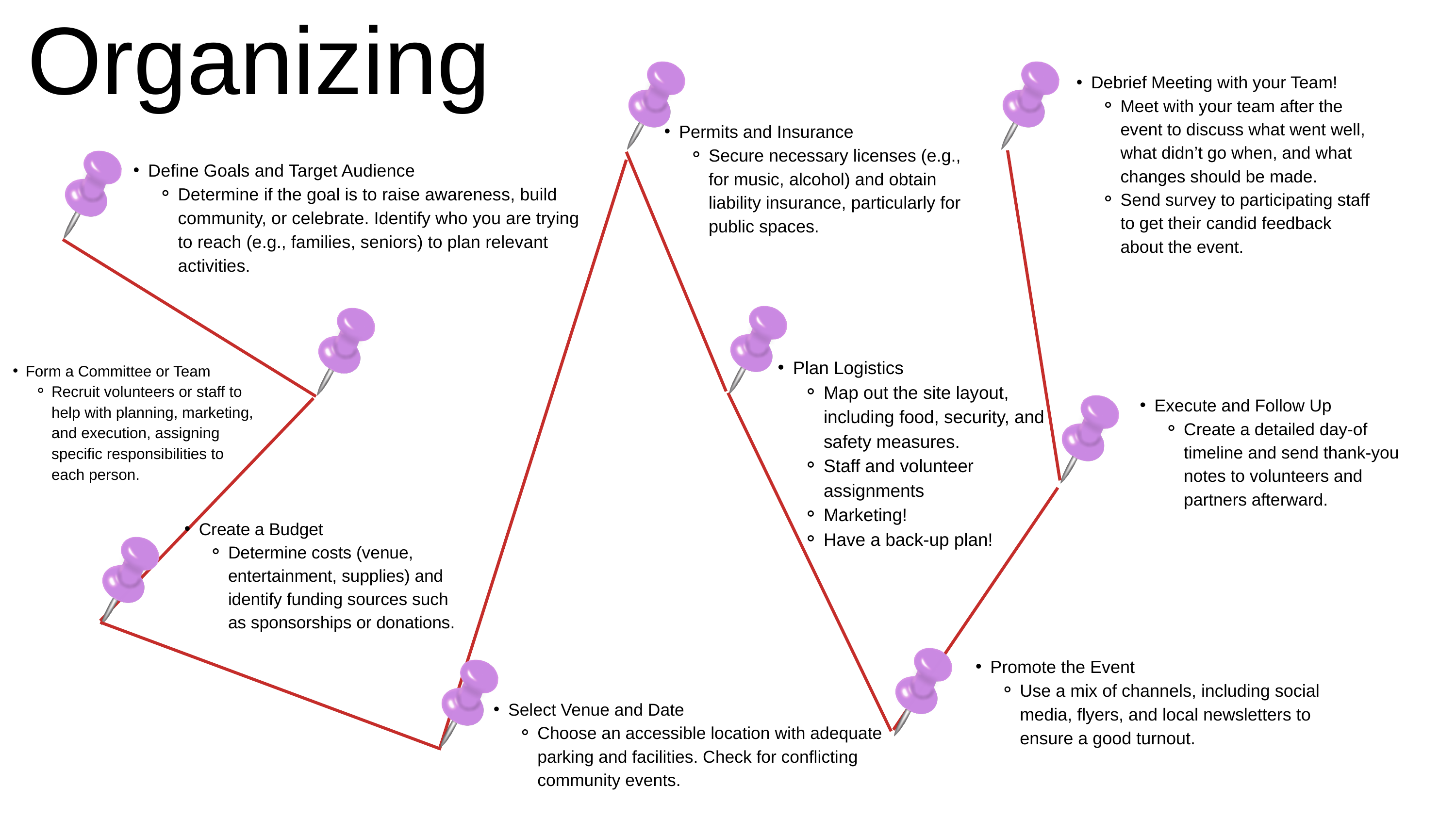

Organizing

Debrief Meeting with your Team!
Meet with your team after the event to discuss what went well, what didn’t go when, and what changes should be made.
Send survey to participating staff to get their candid feedback about the event.

Permits and Insurance
Secure necessary licenses (e.g., for music, alcohol) and obtain liability insurance, particularly for public spaces.

Define Goals and Target Audience
Determine if the goal is to raise awareness, build community, or celebrate. Identify who you are trying to reach (e.g., families, seniors) to plan relevant activities.

Plan Logistics
Map out the site layout, including food, security, and safety measures.
Staff and volunteer assignments
Marketing!
Have a back-up plan!

Form a Committee or Team
Recruit volunteers or staff to help with planning, marketing, and execution, assigning specific responsibilities to each person.

Execute and Follow Up
Create a detailed day-of timeline and send thank-you notes to volunteers and partners afterward.

Create a Budget
Determine costs (venue, entertainment, supplies) and identify funding sources such as sponsorships or donations.

Promote the Event
Use a mix of channels, including social media, flyers, and local newsletters to ensure a good turnout.

Select Venue and Date
Choose an accessible location with adequate parking and facilities. Check for conflicting community events.